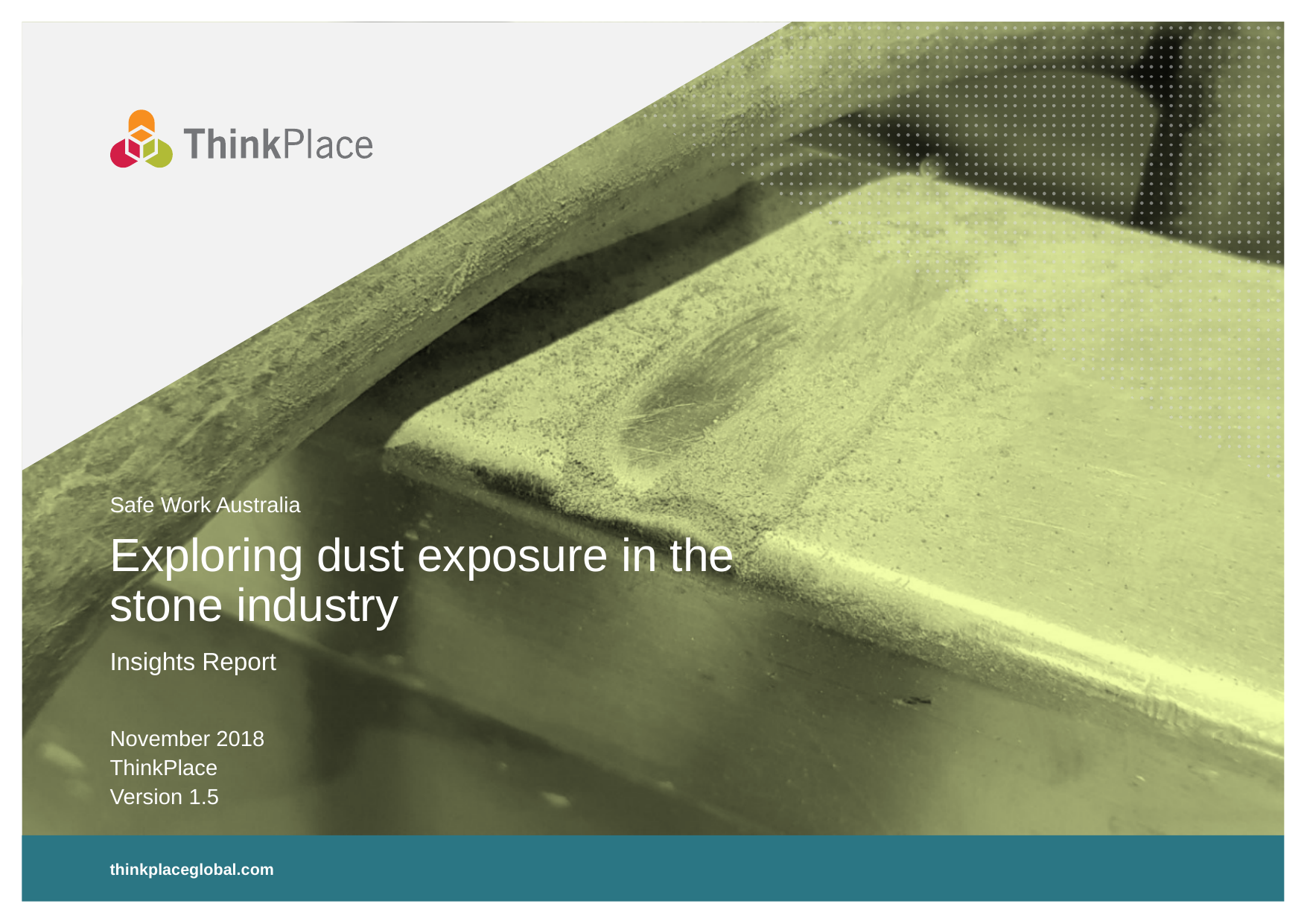

Safe Work Australia
# Exploring dust exposure in the stone industry
Insights Report
November 2018
ThinkPlace
Version 1.5